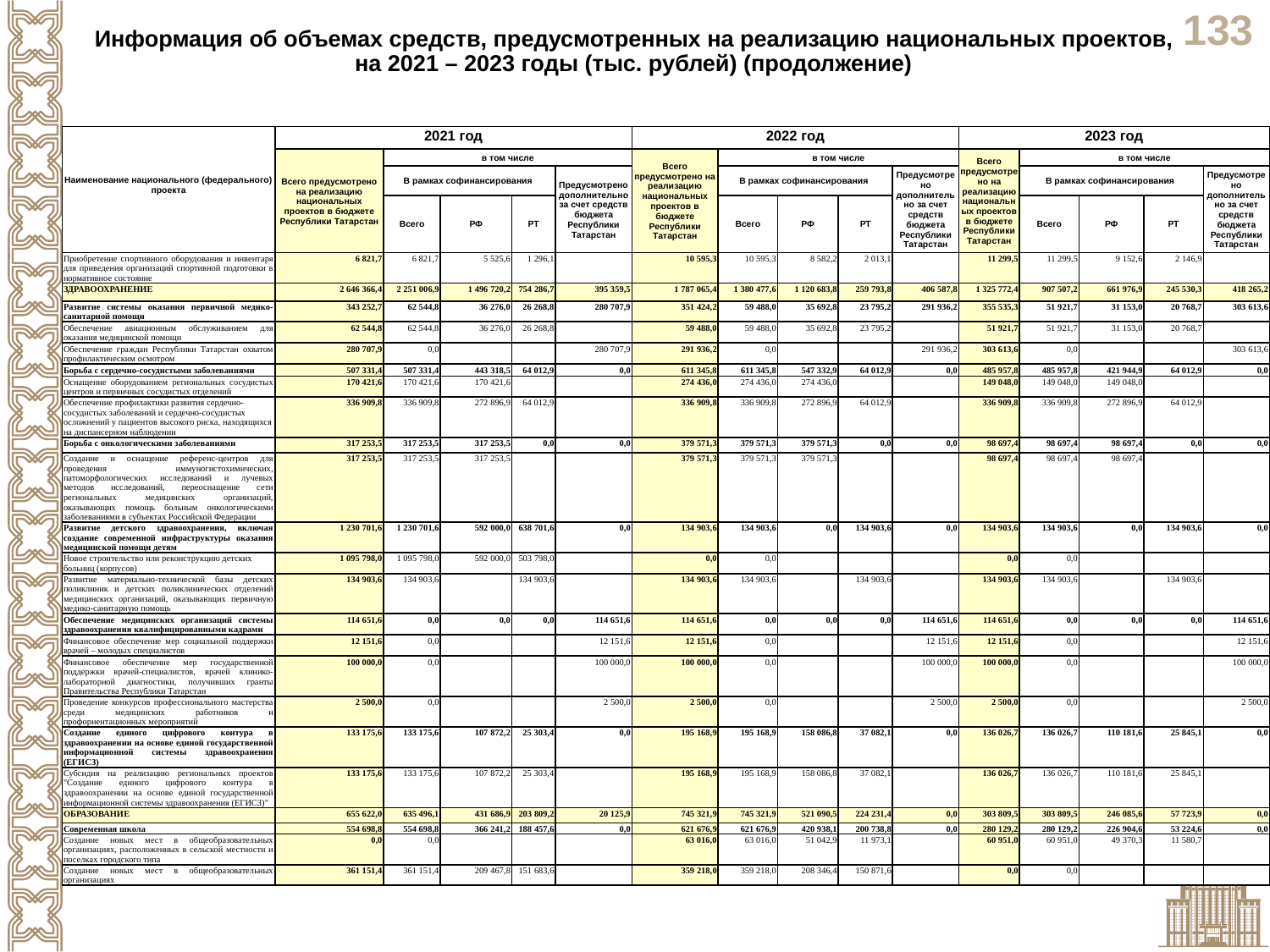

Информация об объемах средств, предусмотренных на реализацию национальных проектов, на 2021 – 2023 годы (тыс. рублей) (продолжение)

| Наименование национального (федерального) проекта | 2021 год |  |  |  |  | 2022 год |  |  |  |  | 2023 год |  |  |  |  |
| --- | --- | --- | --- | --- | --- | --- | --- | --- | --- | --- | --- | --- | --- | --- | --- |
|  | Всего предусмотрено на реализацию национальных проектов в бюджете Республики Татарстан | в том числе |  |  |  | Всего предусмотрено на реализацию национальных проектов в бюджете Республики Татарстан | в том числе |  |  |  | Всего предусмотрено на реализацию национальных проектов в бюджете Республики Татарстан | в том числе |  |  |  |
|  |  | В рамках софинансирования |  |  | Предусмотрено дополнительно за счет средств бюджета Республики Татарстан |  | В рамках софинансирования |  |  | Предусмотрено дополнительно за счет средств бюджета Республики Татарстан |  | В рамках софинансирования |  |  | Предусмотрено дополнительно за счет средств бюджета Республики Татарстан |
|  |  | Всего | РФ | РТ |  |  | Всего | РФ | РТ |  |  | Всего | РФ | РТ |  |
| Приобретение спортивного оборудования и инвентаря для приведения организаций спортивной подготовки в нормативное состояние | 6 821,7 | 6 821,7 | 5 525,6 | 1 296,1 |  | 10 595,3 | 10 595,3 | 8 582,2 | 2 013,1 |  | 11 299,5 | 11 299,5 | 9 152,6 | 2 146,9 |  |
| ЗДРАВООХРАНЕНИЕ | 2 646 366,4 | 2 251 006,9 | 1 496 720,2 | 754 286,7 | 395 359,5 | 1 787 065,4 | 1 380 477,6 | 1 120 683,8 | 259 793,8 | 406 587,8 | 1 325 772,4 | 907 507,2 | 661 976,9 | 245 530,3 | 418 265,2 |
| Развитие системы оказания первичной медико-санитарной помощи | 343 252,7 | 62 544,8 | 36 276,0 | 26 268,8 | 280 707,9 | 351 424,2 | 59 488,0 | 35 692,8 | 23 795,2 | 291 936,2 | 355 535,3 | 51 921,7 | 31 153,0 | 20 768,7 | 303 613,6 |
| Обеспечение авиационным обслуживанием для оказания медицинской помощи | 62 544,8 | 62 544,8 | 36 276,0 | 26 268,8 |  | 59 488,0 | 59 488,0 | 35 692,8 | 23 795,2 |  | 51 921,7 | 51 921,7 | 31 153,0 | 20 768,7 |  |
| Обеспечение граждан Республики Татарстан охватом профилактическим осмотром | 280 707,9 | 0,0 |  |  | 280 707,9 | 291 936,2 | 0,0 |  |  | 291 936,2 | 303 613,6 | 0,0 |  |  | 303 613,6 |
| Борьба с сердечно-сосудистыми заболеваниями | 507 331,4 | 507 331,4 | 443 318,5 | 64 012,9 | 0,0 | 611 345,8 | 611 345,8 | 547 332,9 | 64 012,9 | 0,0 | 485 957,8 | 485 957,8 | 421 944,9 | 64 012,9 | 0,0 |
| Оснащение оборудованием региональных сосудистых центров и первичных сосудистых отделений | 170 421,6 | 170 421,6 | 170 421,6 |  |  | 274 436,0 | 274 436,0 | 274 436,0 |  |  | 149 048,0 | 149 048,0 | 149 048,0 |  |  |
| Обеспечение профилактики развития сердечно-сосудистых заболеваний и сердечно-сосудистых осложнений у пациентов высокого риска, находящихся на диспансерном наблюдении | 336 909,8 | 336 909,8 | 272 896,9 | 64 012,9 |  | 336 909,8 | 336 909,8 | 272 896,9 | 64 012,9 |  | 336 909,8 | 336 909,8 | 272 896,9 | 64 012,9 |  |
| Борьба с онкологическими заболеваниями | 317 253,5 | 317 253,5 | 317 253,5 | 0,0 | 0,0 | 379 571,3 | 379 571,3 | 379 571,3 | 0,0 | 0,0 | 98 697,4 | 98 697,4 | 98 697,4 | 0,0 | 0,0 |
| Создание и оснащение референс-центров для проведения иммуногистохимических, патоморфологических исследований и лучевых методов исследований, переоснащение сети региональных медицинских организаций, оказывающих помощь больным онкологическими заболеваниями в субъектах Российской Федерации | 317 253,5 | 317 253,5 | 317 253,5 |  |  | 379 571,3 | 379 571,3 | 379 571,3 |  |  | 98 697,4 | 98 697,4 | 98 697,4 |  |  |
| Развитие детского здравоохранения, включая создание современной инфраструктуры оказания медицинской помощи детям | 1 230 701,6 | 1 230 701,6 | 592 000,0 | 638 701,6 | 0,0 | 134 903,6 | 134 903,6 | 0,0 | 134 903,6 | 0,0 | 134 903,6 | 134 903,6 | 0,0 | 134 903,6 | 0,0 |
| Новое строительство или реконструкцию детских больниц (корпусов) | 1 095 798,0 | 1 095 798,0 | 592 000,0 | 503 798,0 |  | 0,0 | 0,0 |  |  |  | 0,0 | 0,0 |  |  |  |
| Развитие материально-технической базы детских поликлиник и детских поликлинических отделений медицинских организаций, оказывающих первичную медико-санитарную помощь | 134 903,6 | 134 903,6 |  | 134 903,6 |  | 134 903,6 | 134 903,6 |  | 134 903,6 |  | 134 903,6 | 134 903,6 |  | 134 903,6 |  |
| Обеспечение медицинских организаций системы здравоохранения квалифицированными кадрами | 114 651,6 | 0,0 | 0,0 | 0,0 | 114 651,6 | 114 651,6 | 0,0 | 0,0 | 0,0 | 114 651,6 | 114 651,6 | 0,0 | 0,0 | 0,0 | 114 651,6 |
| Финансовое обеспечение мер социальной поддержки врачей – молодых специалистов | 12 151,6 | 0,0 |  |  | 12 151,6 | 12 151,6 | 0,0 |  |  | 12 151,6 | 12 151,6 | 0,0 |  |  | 12 151,6 |
| Финансовое обеспечение мер государственной поддержки врачей-специалистов, врачей клинико-лабораторной диагностики, получивших гранты Правительства Республики Татарстан | 100 000,0 | 0,0 |  |  | 100 000,0 | 100 000,0 | 0,0 |  |  | 100 000,0 | 100 000,0 | 0,0 |  |  | 100 000,0 |
| Проведение конкурсов профессионального мастерства среди медицинских работников и профориентационных мероприятий | 2 500,0 | 0,0 |  |  | 2 500,0 | 2 500,0 | 0,0 |  |  | 2 500,0 | 2 500,0 | 0,0 |  |  | 2 500,0 |
| Создание единого цифрового контура в здравоохранении на основе единой государственной информационной системы здравоохранения (ЕГИСЗ) | 133 175,6 | 133 175,6 | 107 872,2 | 25 303,4 | 0,0 | 195 168,9 | 195 168,9 | 158 086,8 | 37 082,1 | 0,0 | 136 026,7 | 136 026,7 | 110 181,6 | 25 845,1 | 0,0 |
| Субсидия на реализацию региональных проектов "Создание единого цифрового контура в здравоохранении на основе единой государственной информационной системы здравоохранения (ЕГИСЗ)" | 133 175,6 | 133 175,6 | 107 872,2 | 25 303,4 |  | 195 168,9 | 195 168,9 | 158 086,8 | 37 082,1 |  | 136 026,7 | 136 026,7 | 110 181,6 | 25 845,1 |  |
| ОБРАЗОВАНИE | 655 622,0 | 635 496,1 | 431 686,9 | 203 809,2 | 20 125,9 | 745 321,9 | 745 321,9 | 521 090,5 | 224 231,4 | 0,0 | 303 809,5 | 303 809,5 | 246 085,6 | 57 723,9 | 0,0 |
| Современная школа | 554 698,8 | 554 698,8 | 366 241,2 | 188 457,6 | 0,0 | 621 676,9 | 621 676,9 | 420 938,1 | 200 738,8 | 0,0 | 280 129,2 | 280 129,2 | 226 904,6 | 53 224,6 | 0,0 |
| Создание новых мест в общеобразовательных организациях, расположенных в сельской местности и поселках городского типа | 0,0 | 0,0 |  |  |  | 63 016,0 | 63 016,0 | 51 042,9 | 11 973,1 |  | 60 951,0 | 60 951,0 | 49 370,3 | 11 580,7 |  |
| Создание новых мест в общеобразовательных организациях | 361 151,4 | 361 151,4 | 209 467,8 | 151 683,6 |  | 359 218,0 | 359 218,0 | 208 346,4 | 150 871,6 |  | 0,0 | 0,0 |  |  |  |